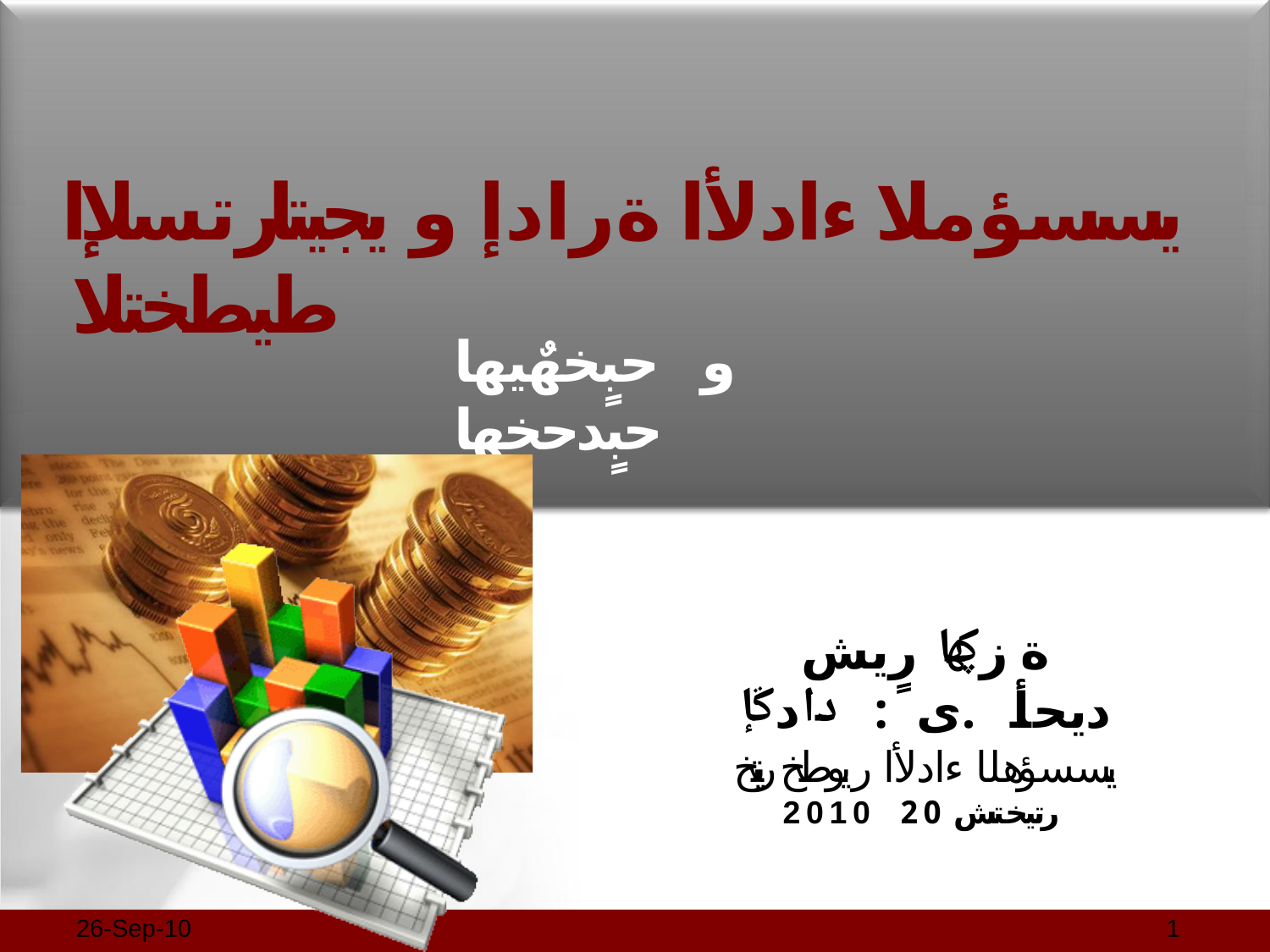

يسسؤملا ءادلأا ةرادإ و يجيتارتسلإا طيطختلا
حبٍخهٌيها	و	حبٍدحخها

ةزؼها  رٍيش  ديحأ  .ى  :  دادػإ
يسسؤهلا ءادلأا ريوطخ ريتخ
2010  رتيختش  20

26-Sep-10
1